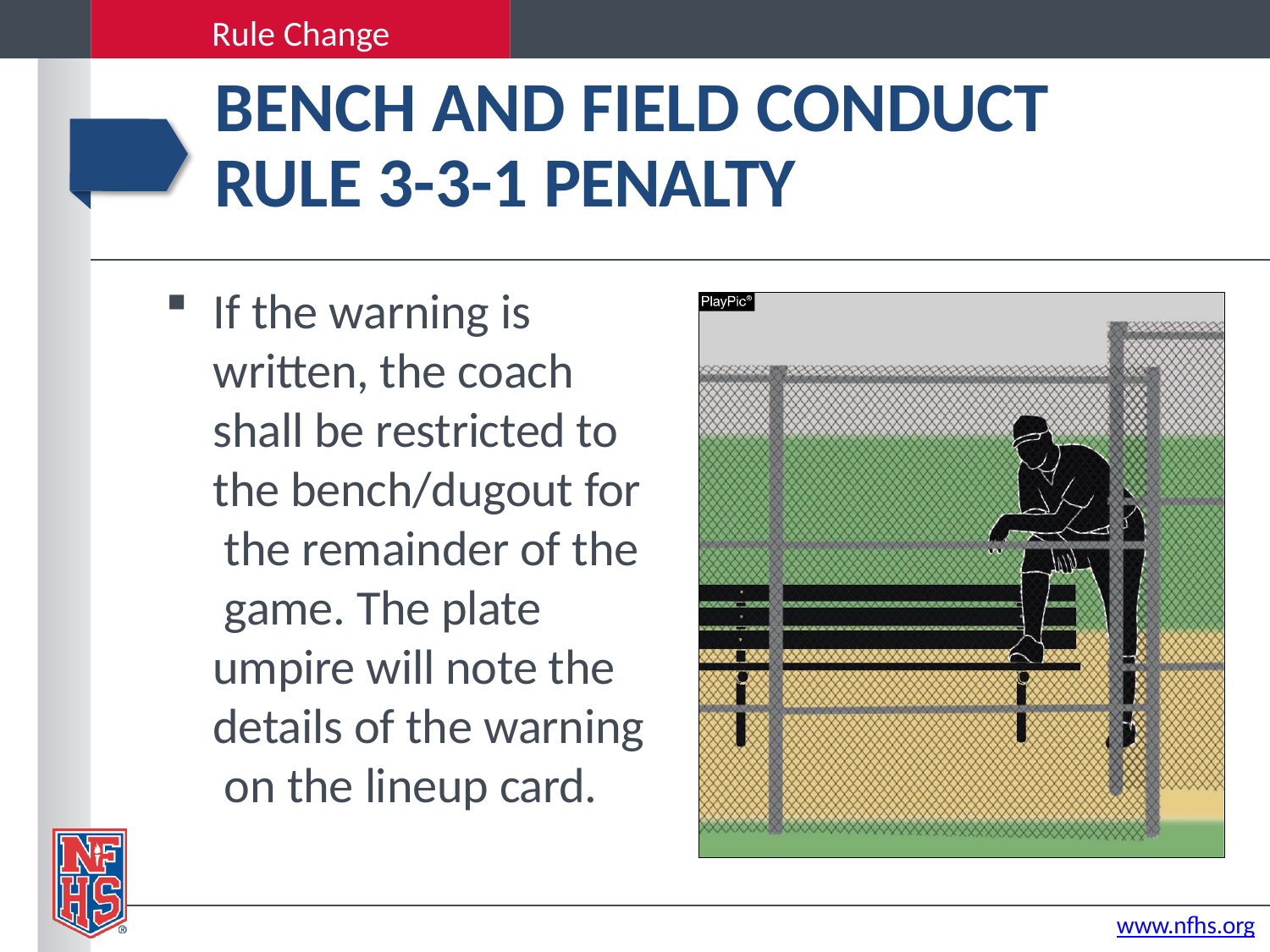

Rule Change
# BENCH AND FIELD CONDUCT
RULE 3-3-1 PENALTY

If the warning is  written, the coach  shall be restricted to  the bench/dugout for  the remainder of the  game. The plate  umpire will note the  details of the warning  on the lineup card.

www.nfhs.org